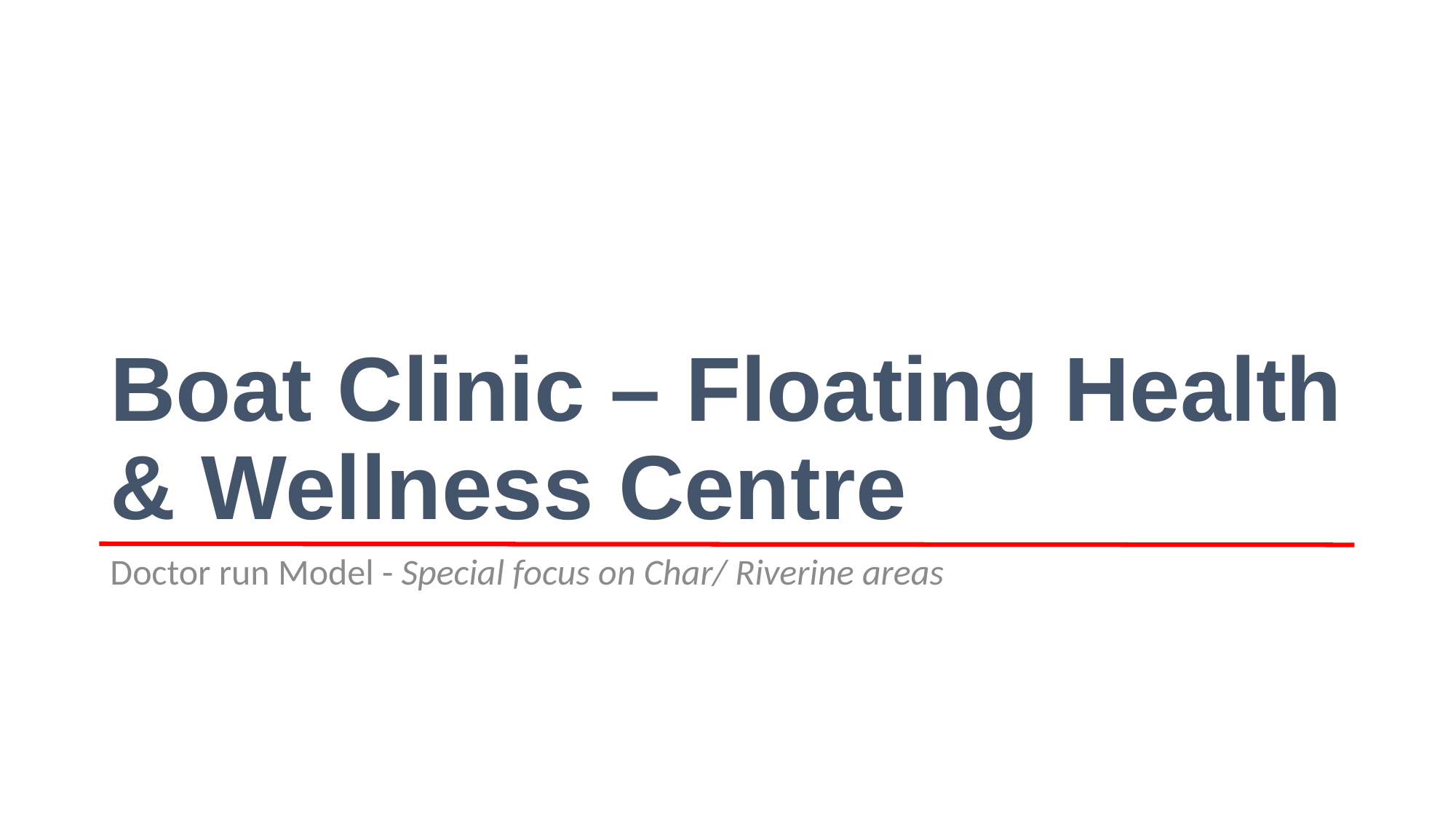

# Boat Clinic – Floating Health & Wellness Centre
Doctor run Model - Special focus on Char/ Riverine areas